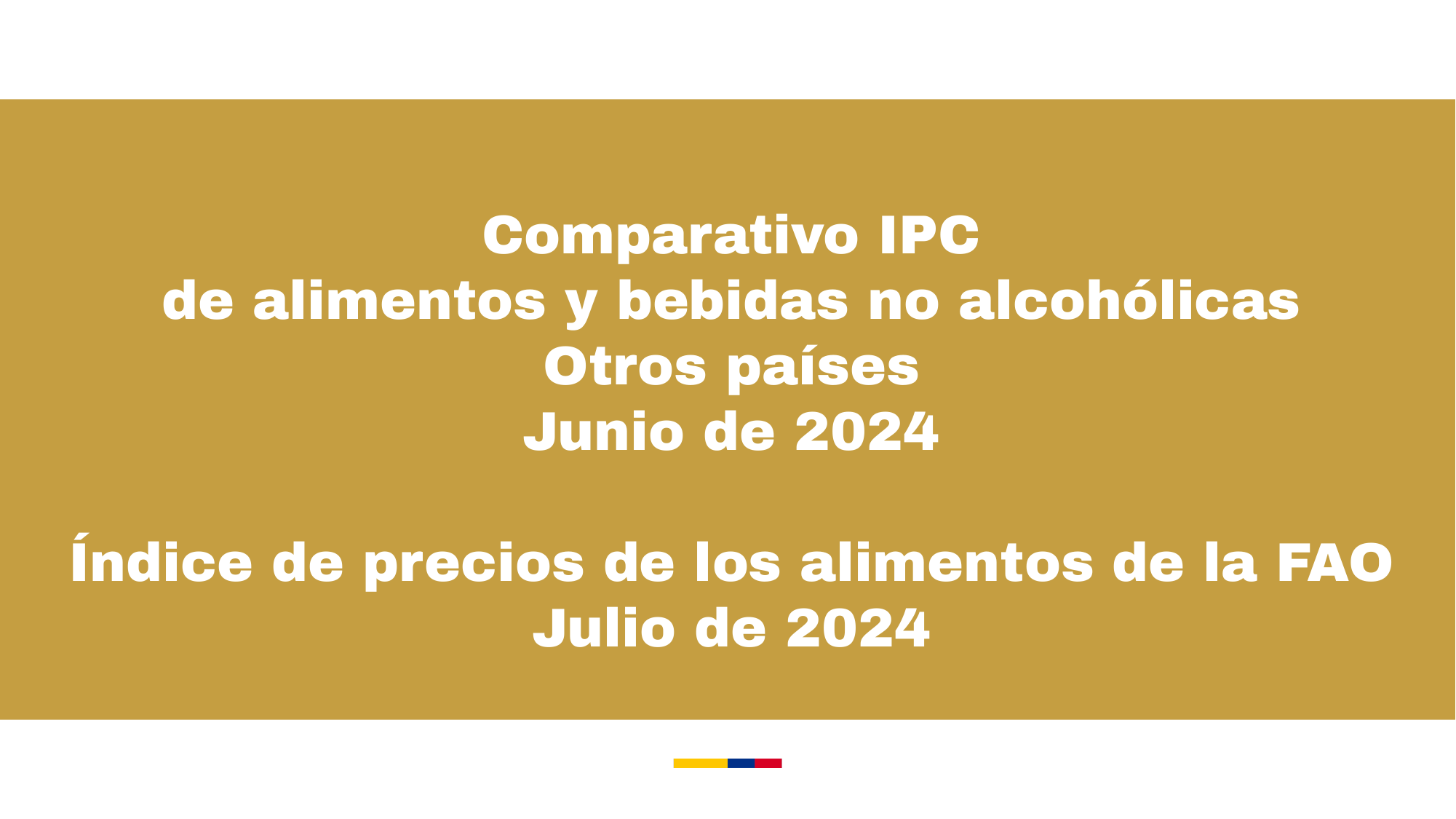

Comparativo IPC
de alimentos y bebidas no alcohólicas
Otros países
Junio de 2024

Índice de precios de los alimentos de la FAO
Julio de 2024